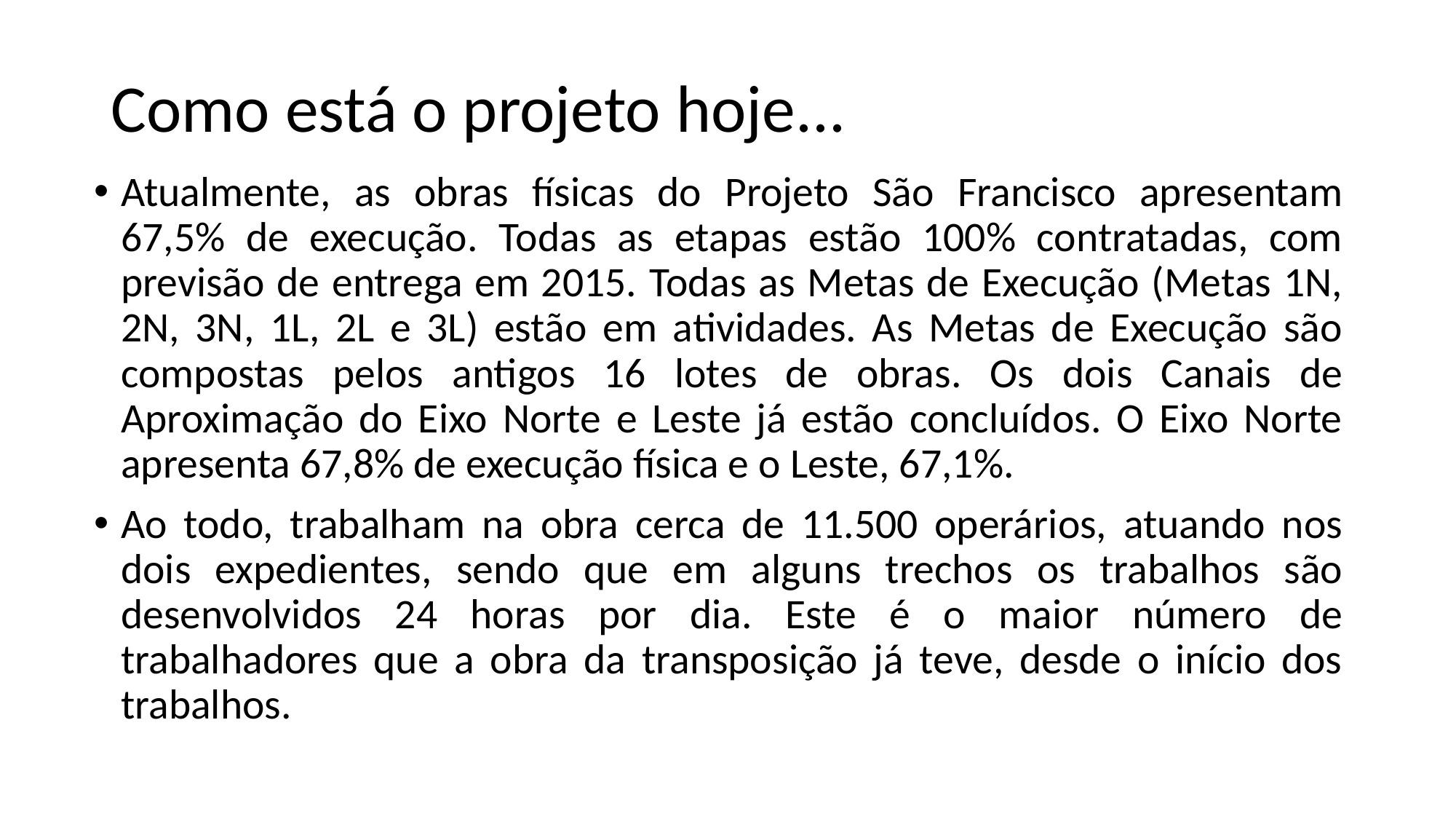

# Como está o projeto hoje...
Atualmente, as obras físicas do Projeto São Francisco apresentam 67,5% de execução. Todas as etapas estão 100% contratadas, com previsão de entrega em 2015. Todas as Metas de Execução (Metas 1N, 2N, 3N, 1L, 2L e 3L) estão em atividades. As Metas de Execução são compostas pelos antigos 16 lotes de obras. Os dois Canais de Aproximação do Eixo Norte e Leste já estão concluídos. O Eixo Norte apresenta 67,8% de execução física e o Leste, 67,1%.
Ao todo, trabalham na obra cerca de 11.500 operários, atuando nos dois expedientes, sendo que em alguns trechos os trabalhos são desenvolvidos 24 horas por dia. Este é o maior número de trabalhadores que a obra da transposição já teve, desde o início dos trabalhos.